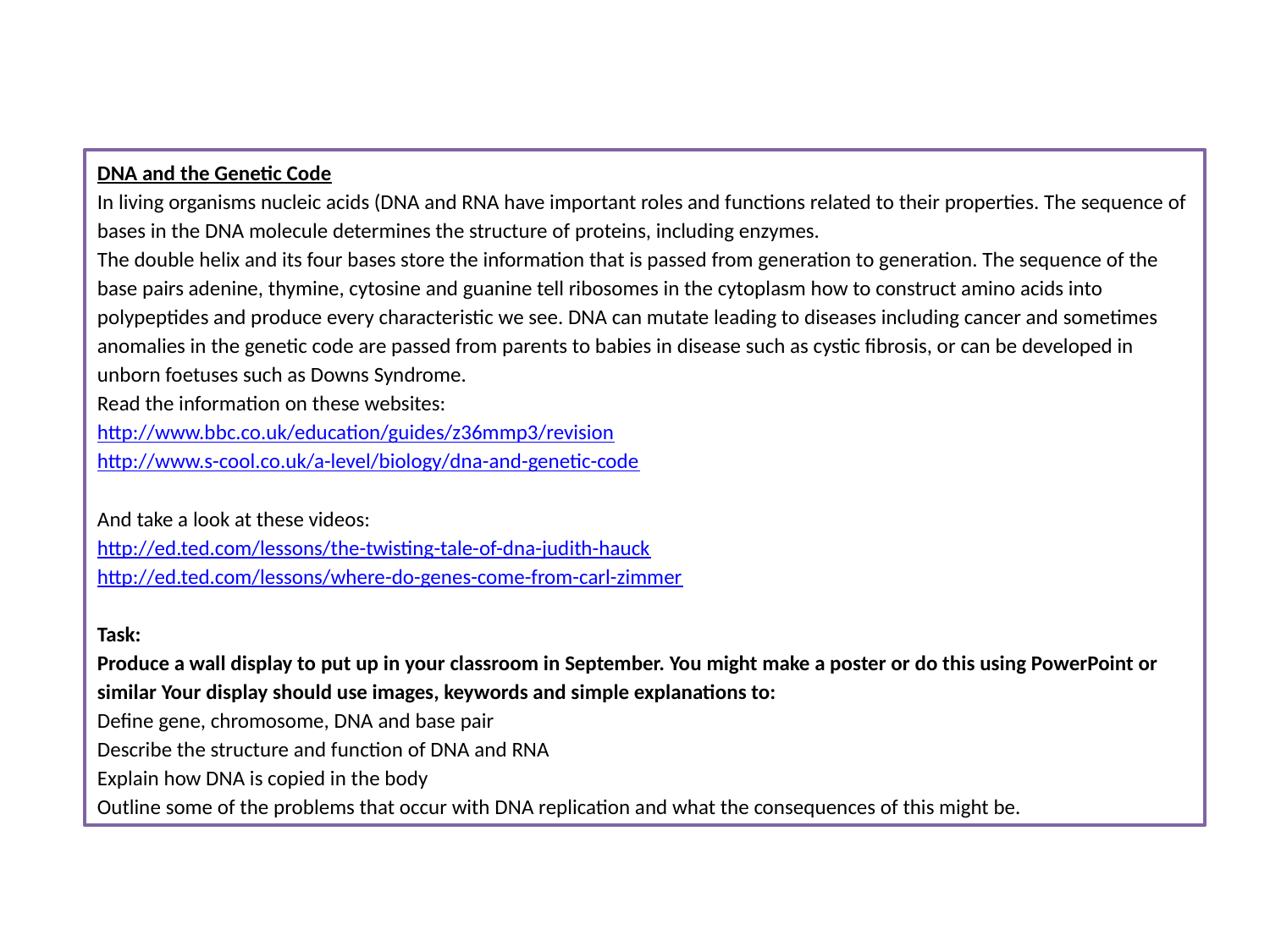

DNA and the Genetic Code
In living organisms nucleic acids (DNA and RNA have important roles and functions related to their properties. The sequence of bases in the DNA molecule determines the structure of proteins, including enzymes.
The double helix and its four bases store the information that is passed from generation to generation. The sequence of the base pairs adenine, thymine, cytosine and guanine tell ribosomes in the cytoplasm how to construct amino acids into polypeptides and produce every characteristic we see. DNA can mutate leading to diseases including cancer and sometimes anomalies in the genetic code are passed from parents to babies in disease such as cystic fibrosis, or can be developed in unborn foetuses such as Downs Syndrome.
Read the information on these websites:
http://www.bbc.co.uk/education/guides/z36mmp3/revision
http://www.s-cool.co.uk/a-level/biology/dna-and-genetic-code

And take a look at these videos:
http://ed.ted.com/lessons/the-twisting-tale-of-dna-judith-hauck
http://ed.ted.com/lessons/where-do-genes-come-from-carl-zimmer

Task:
Produce a wall display to put up in your classroom in September. You might make a poster or do this using PowerPoint or similar Your display should use images, keywords and simple explanations to:
Define gene, chromosome, DNA and base pair
Describe the structure and function of DNA and RNA
Explain how DNA is copied in the body
Outline some of the problems that occur with DNA replication and what the consequences of this might be.